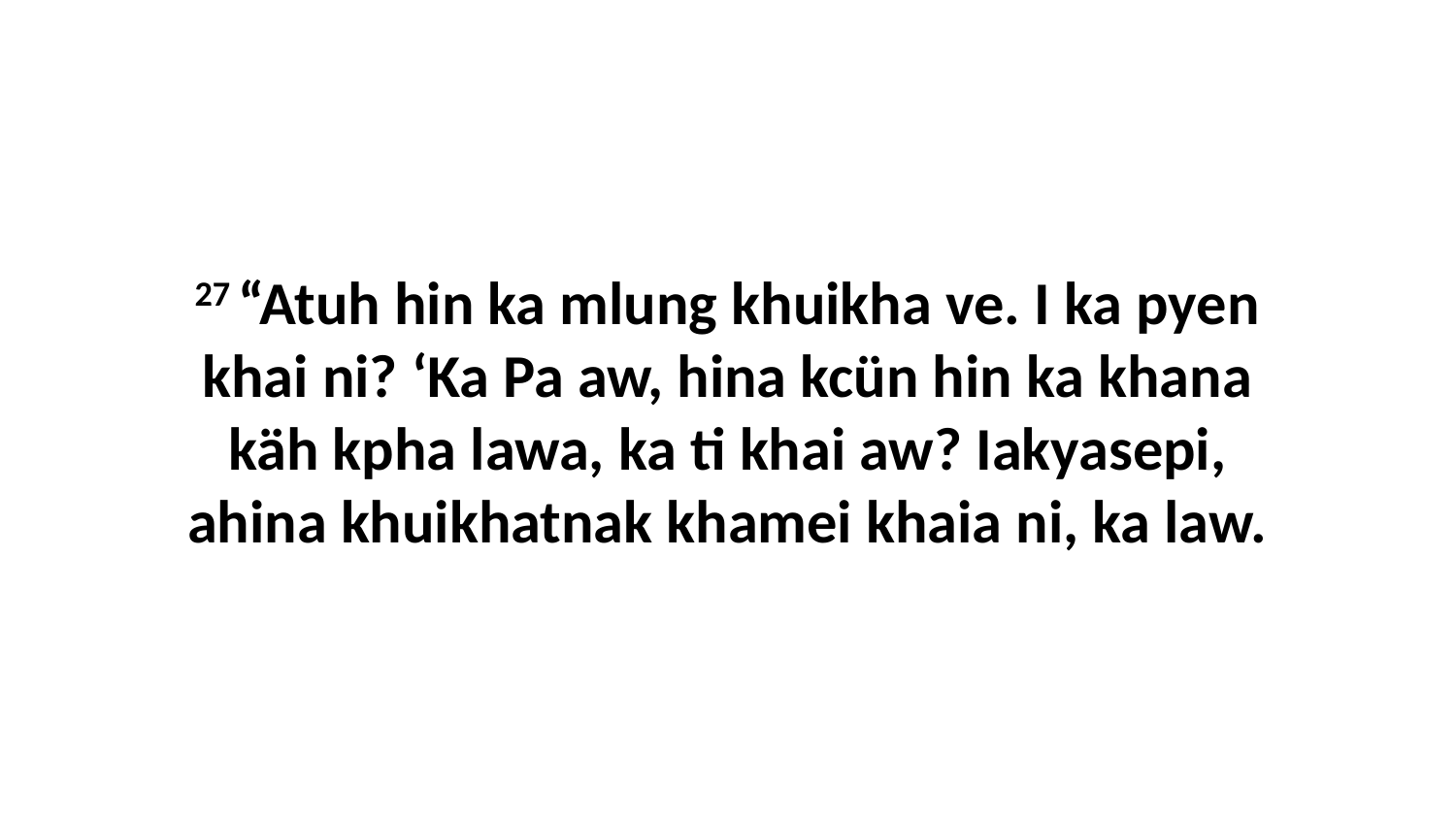

27 “Atuh hin ka mlung khuikha ve. I ka pyen khai ni? ‘Ka Pa aw, hina kcün hin ka khana käh kpha lawa, ka ti khai aw? Iakyasepi, ahina khuikhatnak khamei khaia ni, ka law.